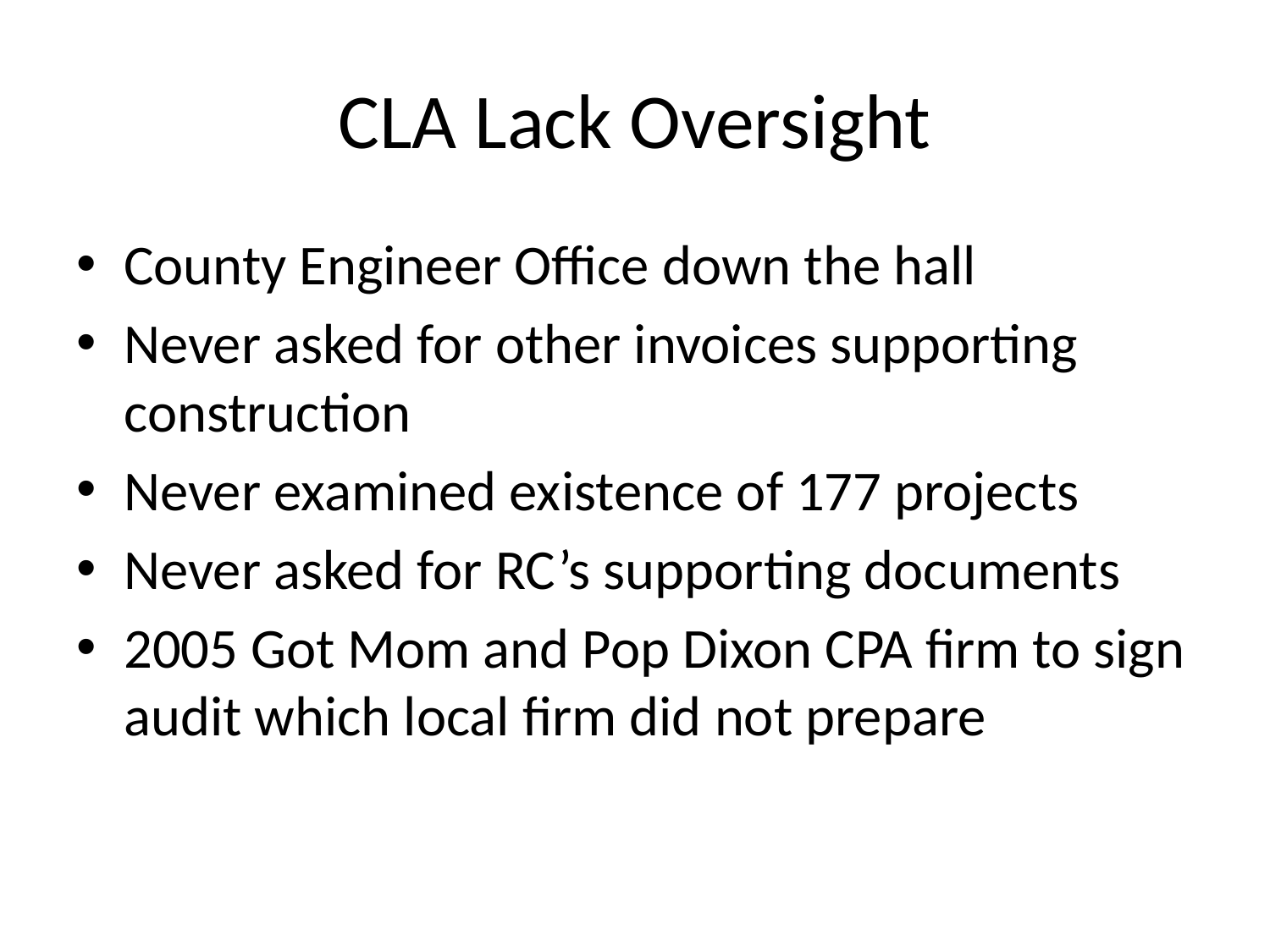

# CLA Lack Oversight
County Engineer Office down the hall
Never asked for other invoices supporting construction
Never examined existence of 177 projects
Never asked for RC’s supporting documents
2005 Got Mom and Pop Dixon CPA firm to sign audit which local firm did not prepare